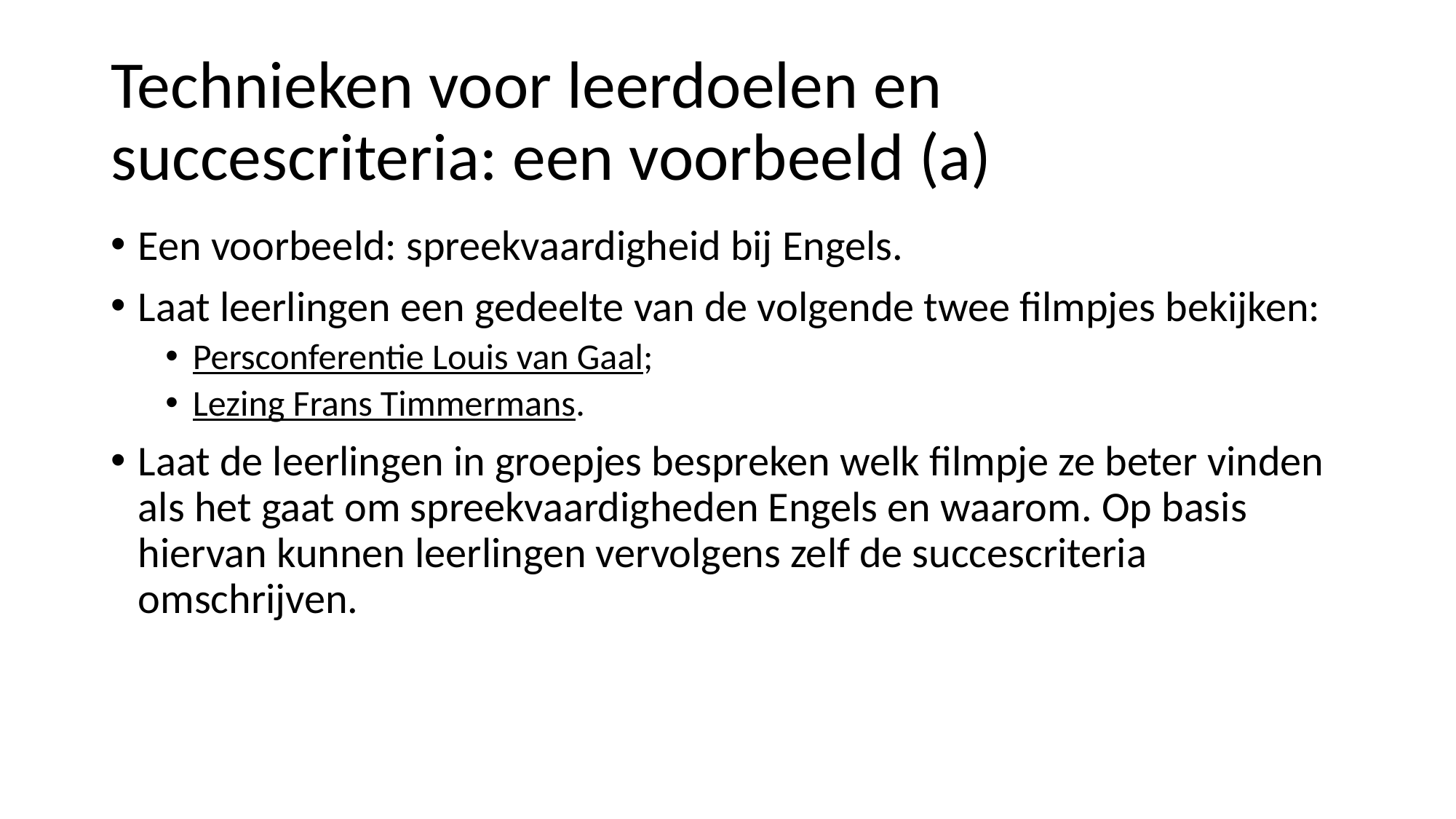

# Technieken voor leerdoelen en succescriteria: een voorbeeld (a)
Een voorbeeld: spreekvaardigheid bij Engels.
Laat leerlingen een gedeelte van de volgende twee filmpjes bekijken:
Persconferentie Louis van Gaal;
Lezing Frans Timmermans.
Laat de leerlingen in groepjes bespreken welk filmpje ze beter vinden als het gaat om spreekvaardigheden Engels en waarom. Op basis hiervan kunnen leerlingen vervolgens zelf de succescriteria omschrijven.